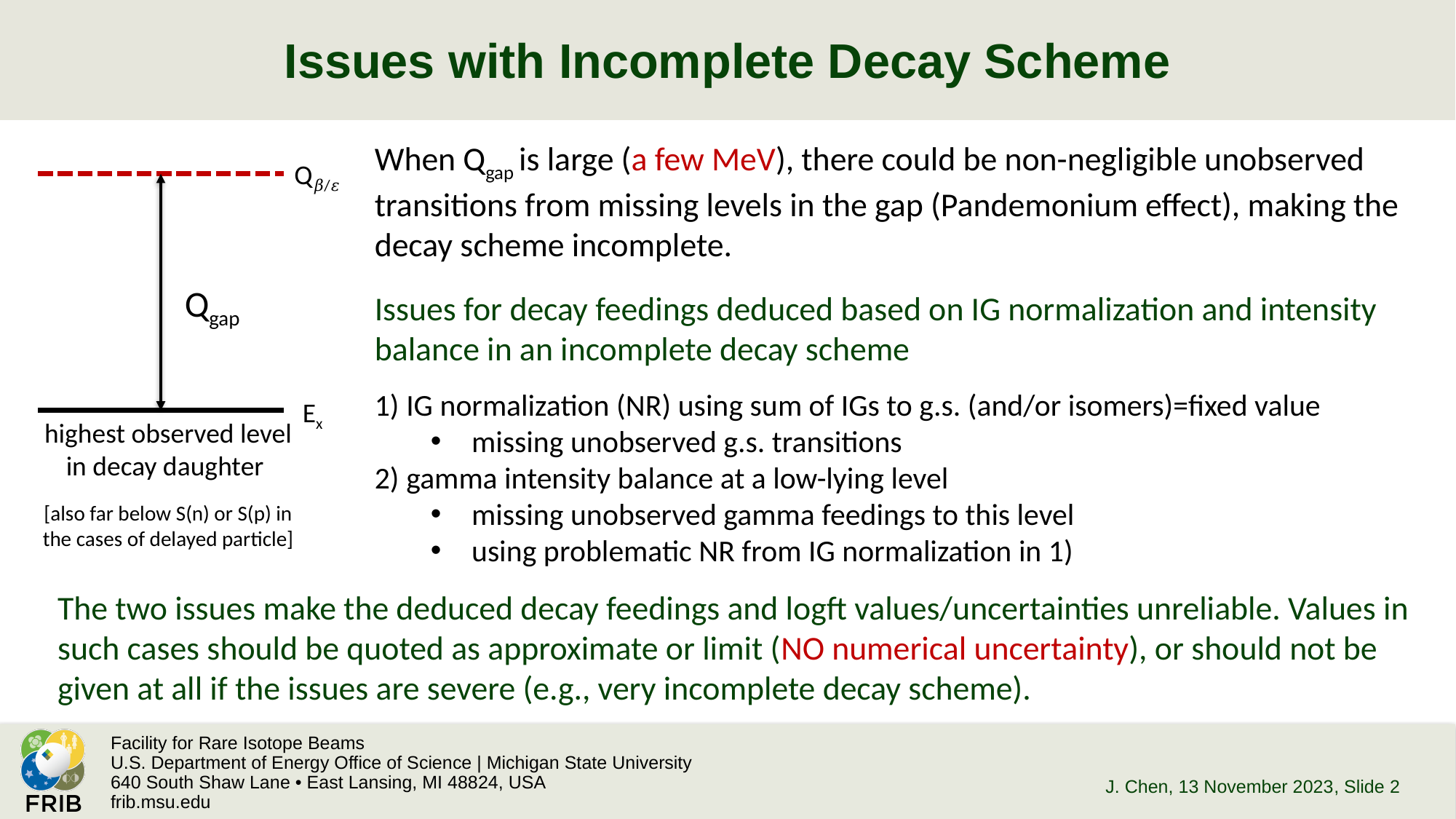

# Issues with Incomplete Decay Scheme
When Qgap is large (a few MeV), there could be non-negligible unobserved transitions from missing levels in the gap (Pandemonium effect), making the decay scheme incomplete.
Q𝛽/𝜀
Qgap
Issues for decay feedings deduced based on IG normalization and intensity balance in an incomplete decay scheme

 IG normalization (NR) using sum of IGs to g.s. (and/or isomers)=fixed value
missing unobserved g.s. transitions
 gamma intensity balance at a low-lying level
missing unobserved gamma feedings to this level
using problematic NR from IG normalization in 1)

Ex
highest observed level in decay daughter

[also far below S(n) or S(p) in the cases of delayed particle]
The two issues make the deduced decay feedings and logft values/uncertainties unreliable. Values in such cases should be quoted as approximate or limit (NO numerical uncertainty), or should not be given at all if the issues are severe (e.g., very incomplete decay scheme).
J. Chen, 13 November 2023
, Slide 2